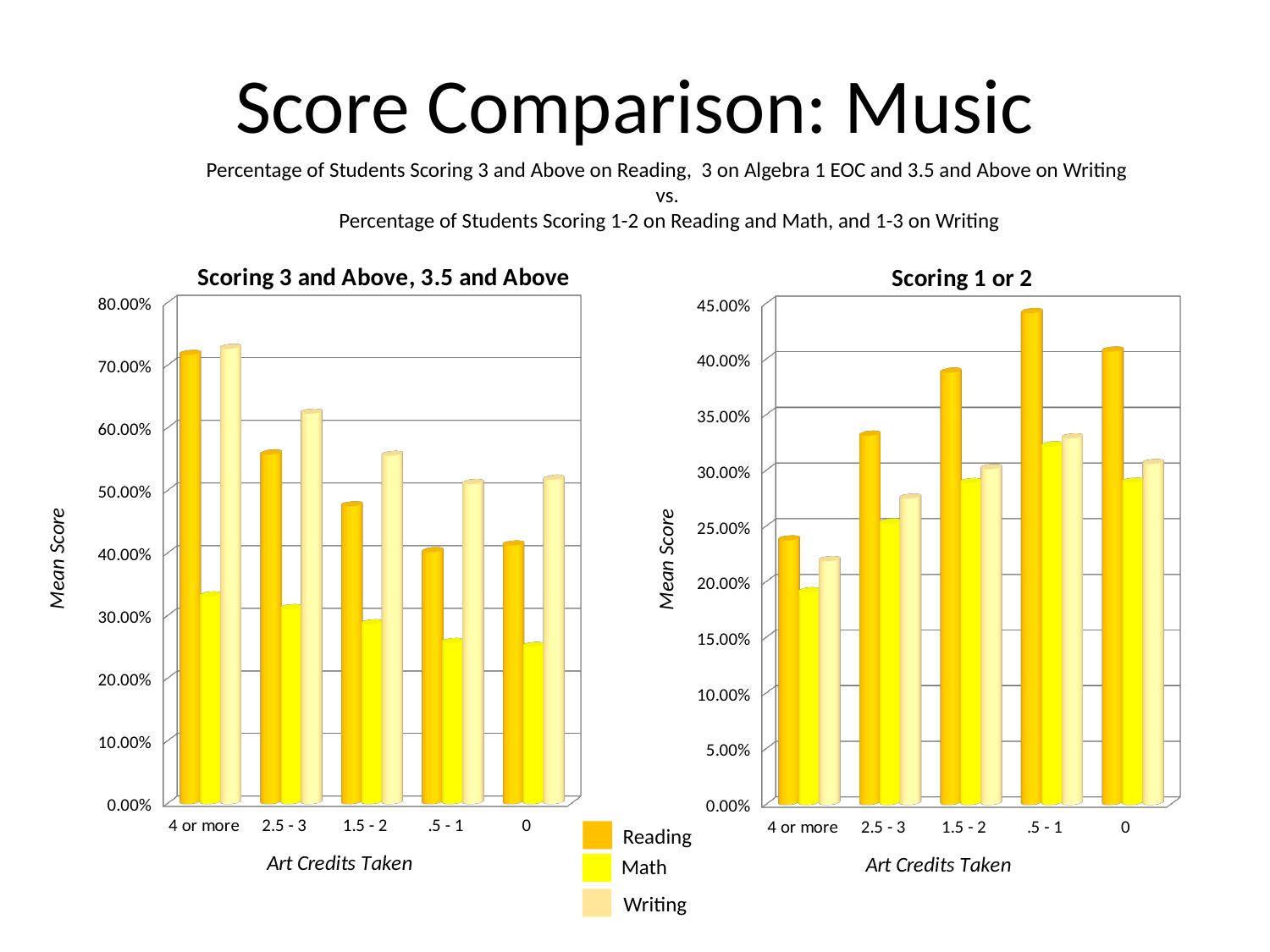

Score Comparison: Music
Percentage of Students Scoring 3 and Above on Reading,  3 on Algebra 1 EOC and 3.5 and Above on Writing
vs.
Percentage of Students Scoring 1-2 on Reading and Math, and 1-3 on Writing

[unsupported chart]

[unsupported chart]

Reading

Math

Writing